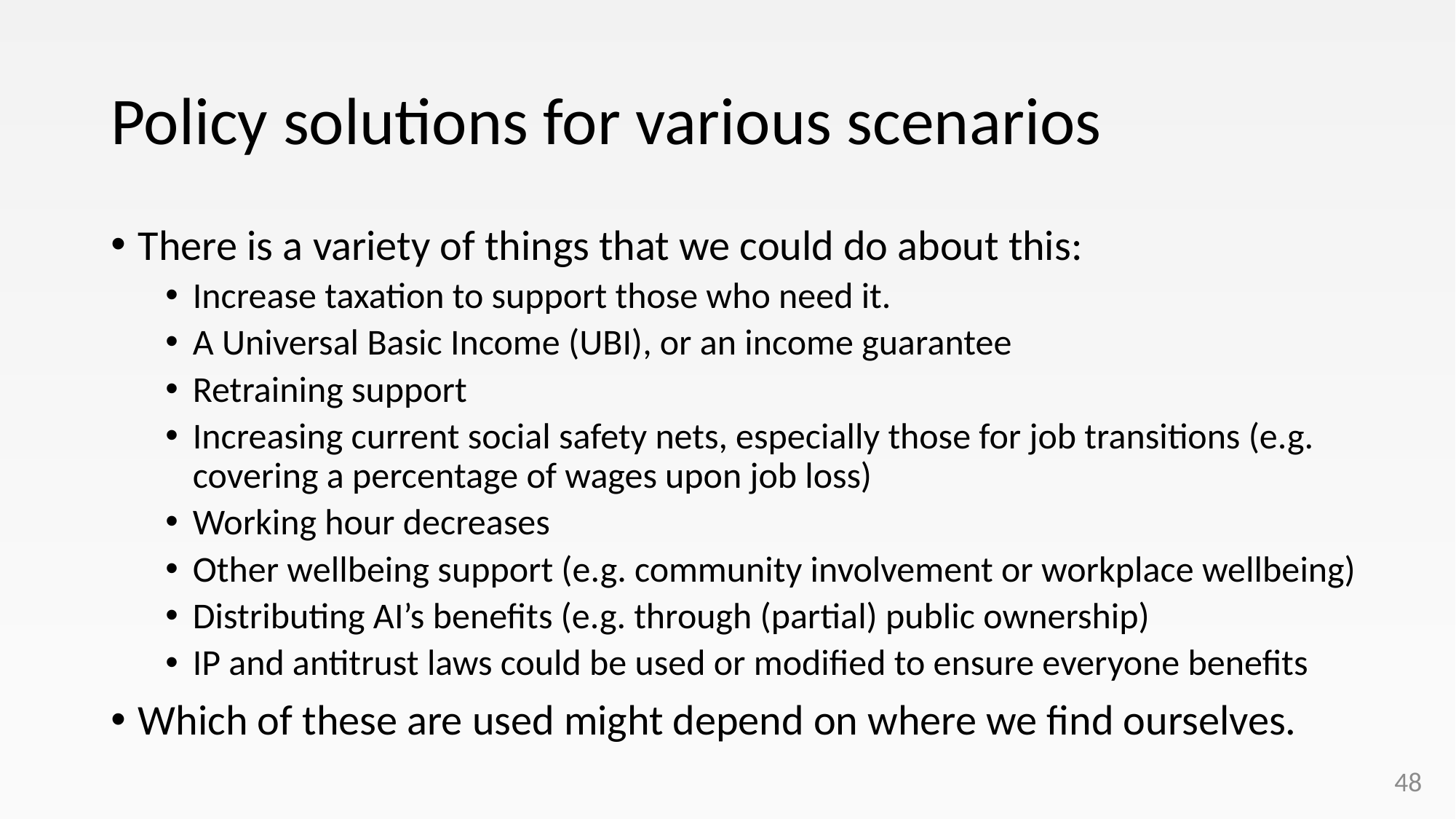

# Policy solutions for various scenarios
There is a variety of things that we could do about this:
Increase taxation to support those who need it.
A Universal Basic Income (UBI), or an income guarantee
Retraining support
Increasing current social safety nets, especially those for job transitions (e.g. covering a percentage of wages upon job loss)
Working hour decreases
Other wellbeing support (e.g. community involvement or workplace wellbeing)
Distributing AI’s benefits (e.g. through (partial) public ownership)
IP and antitrust laws could be used or modified to ensure everyone benefits
Which of these are used might depend on where we find ourselves.
48